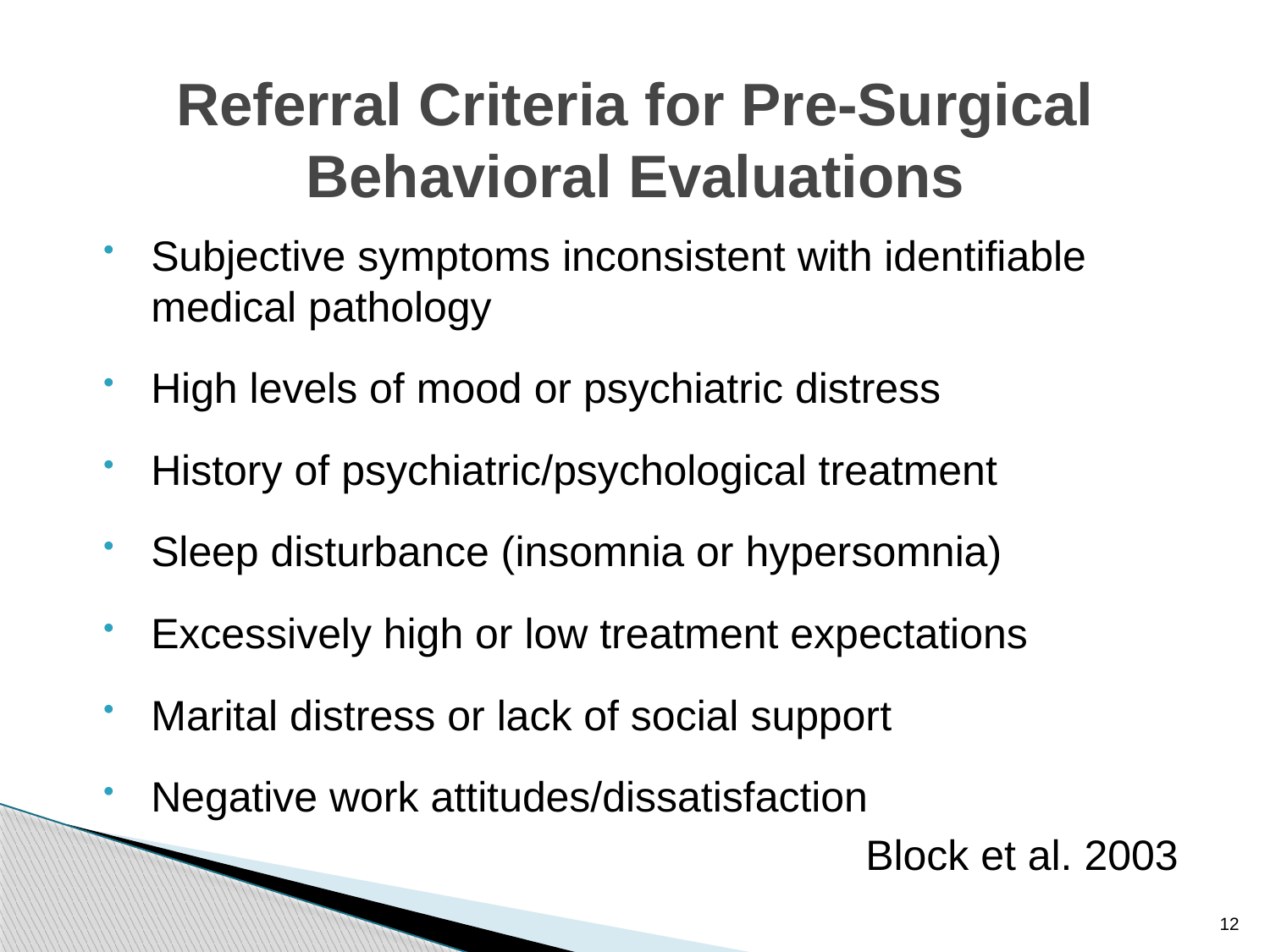

# Referral Criteria for Pre-Surgical Behavioral Evaluations
Subjective symptoms inconsistent with identifiable medical pathology

High levels of mood or psychiatric distress

History of psychiatric/psychological treatment

Sleep disturbance (insomnia or hypersomnia)

Excessively high or low treatment expectations

Marital distress or lack of social support

Negative work attitudes/dissatisfaction
Block et al. 2003
12